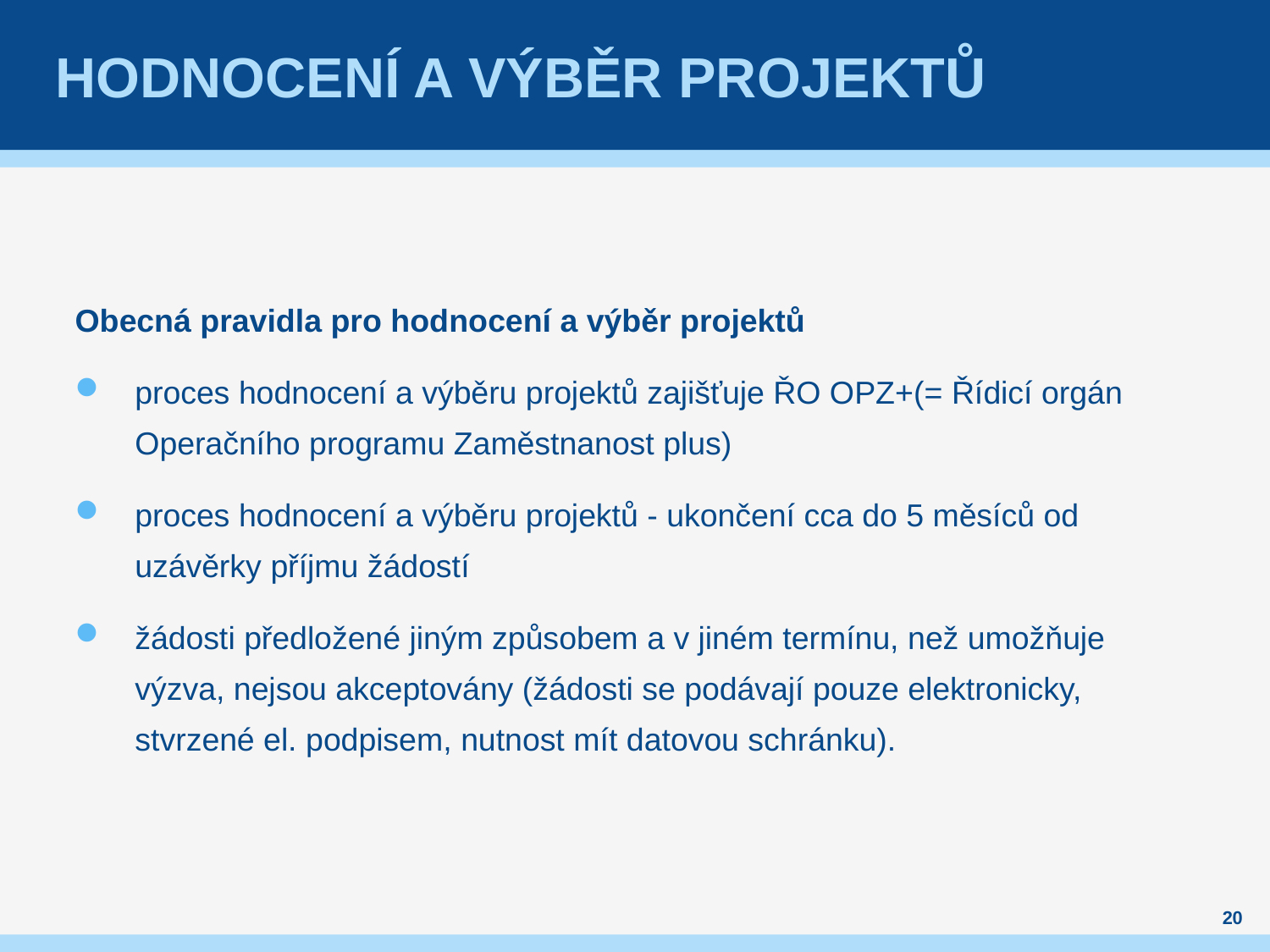

# HODNOCENÍ A VÝBĚR PROJEKTŮ

Obecná pravidla pro hodnocení a výběr projektů
proces hodnocení a výběru projektů zajišťuje ŘO OPZ+(= Řídicí orgán Operačního programu Zaměstnanost plus)
proces hodnocení a výběru projektů - ukončení cca do 5 měsíců od uzávěrky příjmu žádostí
žádosti předložené jiným způsobem a v jiném termínu, než umožňuje výzva, nejsou akceptovány (žádosti se podávají pouze elektronicky, stvrzené el. podpisem, nutnost mít datovou schránku).

20